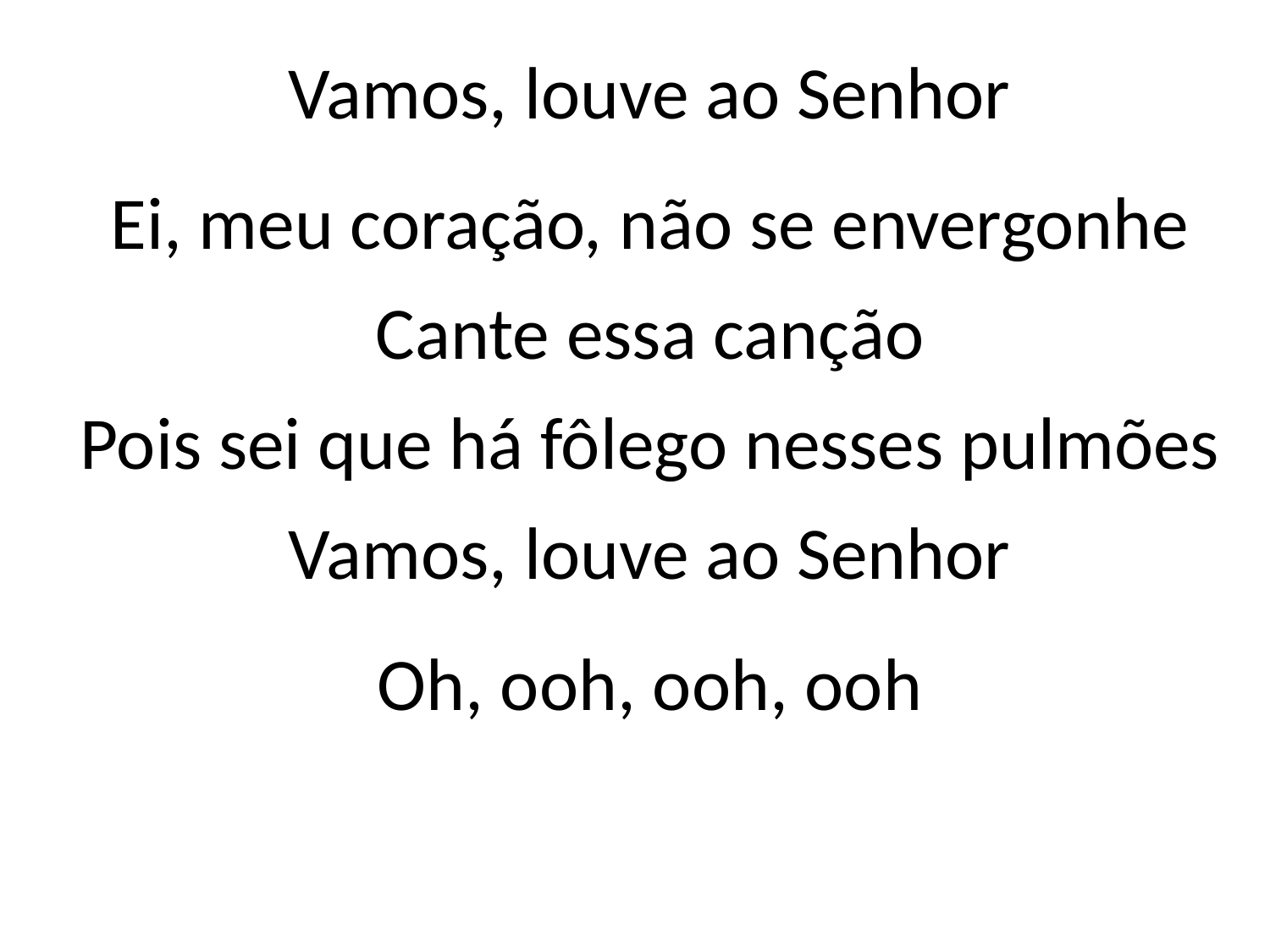

Vamos, louve ao Senhor

Ei, meu coração, não se envergonhe

Cante essa canção

Pois sei que há fôlego nesses pulmões

Vamos, louve ao Senhor

Oh, ooh, ooh, ooh
#